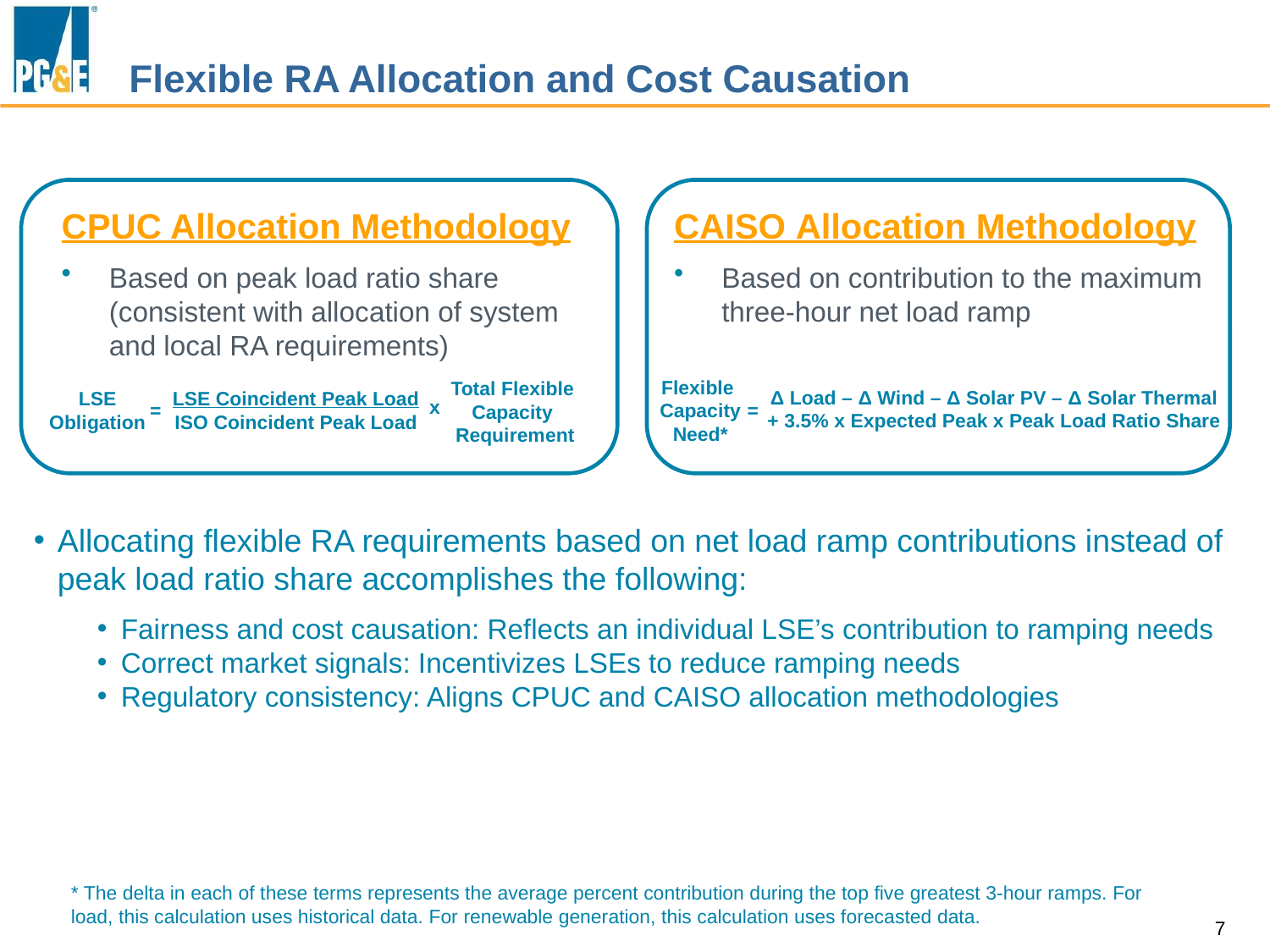

# Flexible RA Allocation and Cost Causation

CPUC Allocation Methodology
Based on peak load ratio share (consistent with allocation of system and local RA requirements)
CAISO Allocation Methodology
Based on contribution to the maximum three-hour net load ramp
Flexible
Capacity
Need*
Δ Load – Δ Wind – Δ Solar PV – Δ Solar Thermal + 3.5% x Expected Peak x Peak Load Ratio Share
=
Total Flexible
Capacity
Requirement
LSE
Obligation
LSE Coincident Peak Load
ISO Coincident Peak Load
x
=
Allocating flexible RA requirements based on net load ramp contributions instead of peak load ratio share accomplishes the following:

Fairness and cost causation: Reflects an individual LSE’s contribution to ramping needs
Correct market signals: Incentivizes LSEs to reduce ramping needs
Regulatory consistency: Aligns CPUC and CAISO allocation methodologies
* The delta in each of these terms represents the average percent contribution during the top five greatest 3-hour ramps. For load, this calculation uses historical data. For renewable generation, this calculation uses forecasted data.